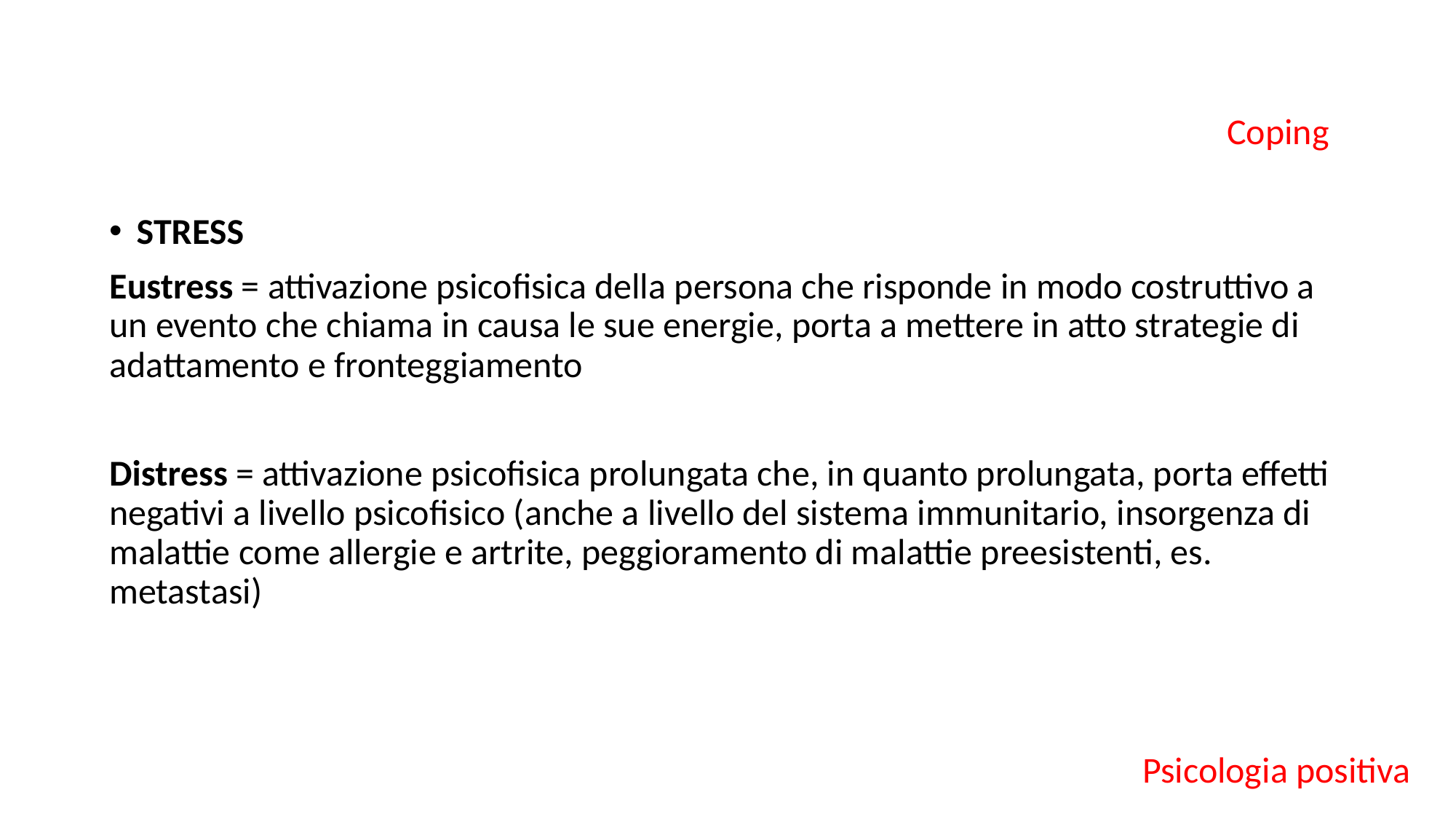

# Coping
STRESS
Eustress = attivazione psicofisica della persona che risponde in modo costruttivo a un evento che chiama in causa le sue energie, porta a mettere in atto strategie di adattamento e fronteggiamento

Distress = attivazione psicofisica prolungata che, in quanto prolungata, porta effetti negativi a livello psicofisico (anche a livello del sistema immunitario, insorgenza di malattie come allergie e artrite, peggioramento di malattie preesistenti, es. metastasi)

Psicologia positiva